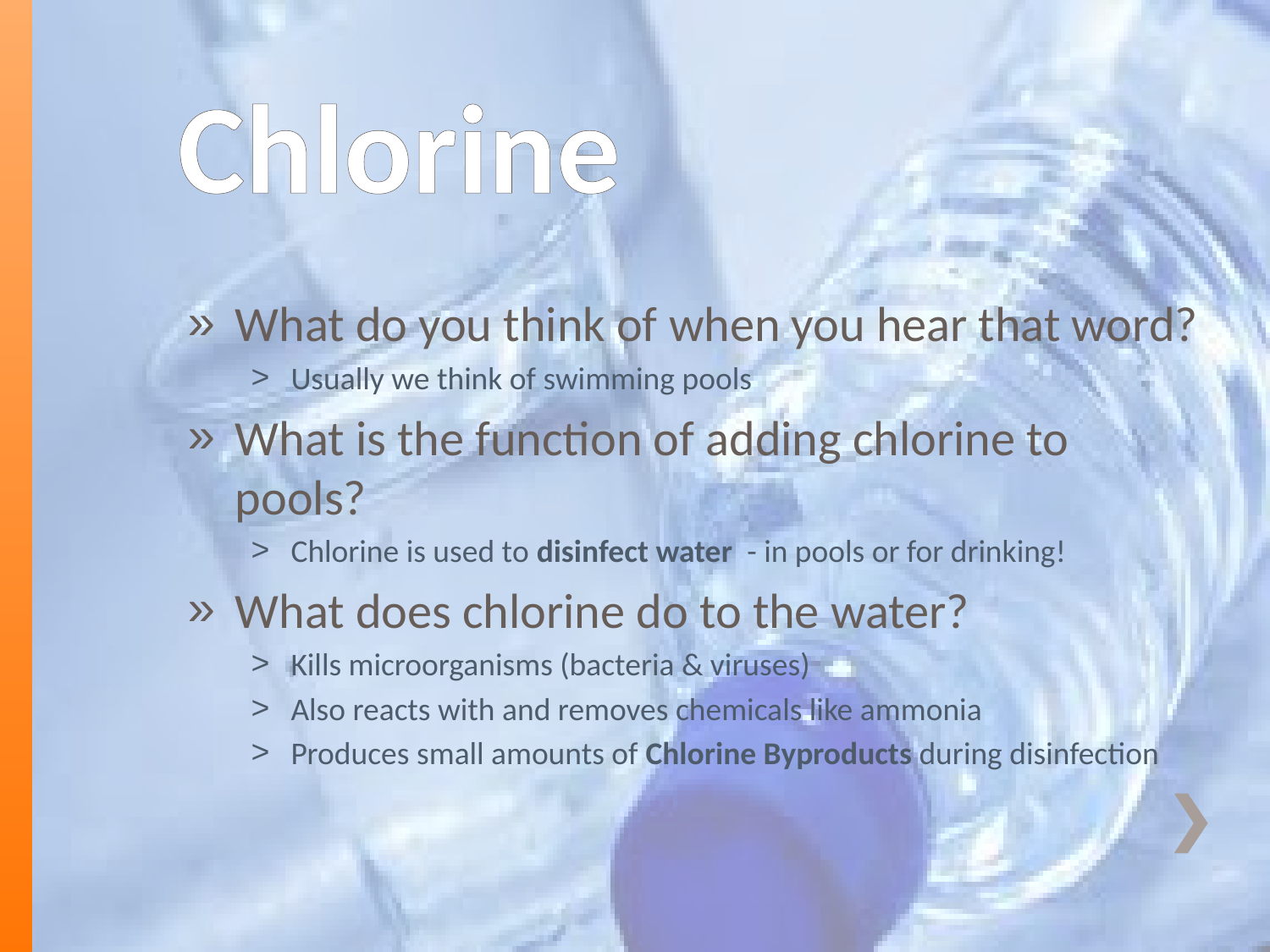

# Chlorine
What do you think of when you hear that word?
Usually we think of swimming pools
What is the function of adding chlorine to pools?
Chlorine is used to disinfect water  - in pools or for drinking!
What does chlorine do to the water?
Kills microorganisms (bacteria & viruses)
Also reacts with and removes chemicals like ammonia
Produces small amounts of Chlorine Byproducts during disinfection